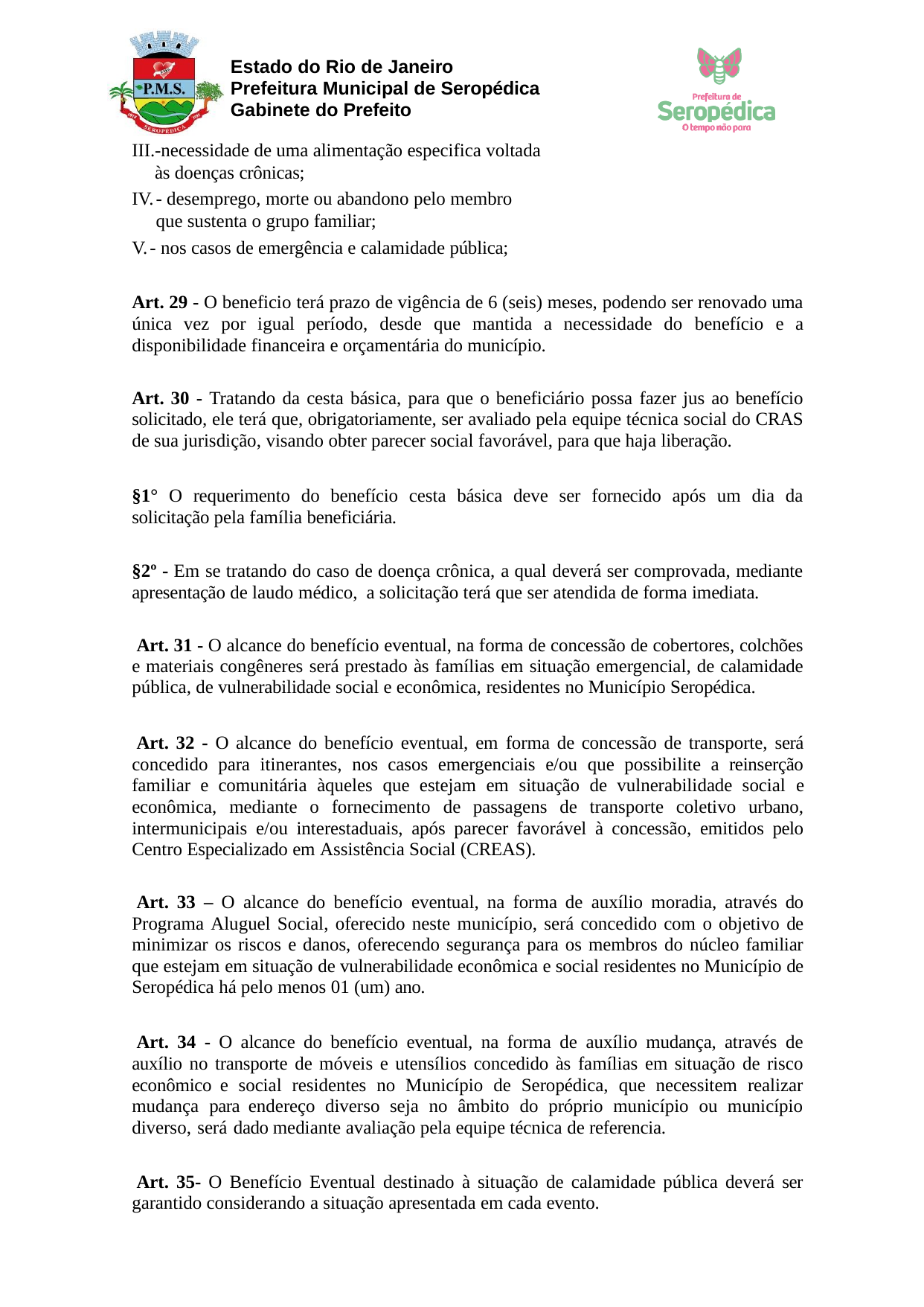

Estado do Rio de Janeiro Prefeitura Municipal de Seropédica Gabinete do Prefeito
-necessidade de uma alimentação especifica voltada às doenças crônicas;
- desemprego, morte ou abandono pelo membro que sustenta o grupo familiar;
- nos casos de emergência e calamidade pública;

Art. 29 - O beneficio terá prazo de vigência de 6 (seis) meses, podendo ser renovado uma única vez por igual período, desde que mantida a necessidade do benefício e a disponibilidade financeira e orçamentária do município.

Art. 30 - Tratando da cesta básica, para que o beneficiário possa fazer jus ao benefício solicitado, ele terá que, obrigatoriamente, ser avaliado pela equipe técnica social do CRAS de sua jurisdição, visando obter parecer social favorável, para que haja liberação.

§1° O requerimento do benefício cesta básica deve ser fornecido após um dia da solicitação pela família beneficiária.

§2º - Em se tratando do caso de doença crônica, a qual deverá ser comprovada, mediante apresentação de laudo médico, a solicitação terá que ser atendida de forma imediata.

Art. 31 - O alcance do benefício eventual, na forma de concessão de cobertores, colchões e materiais congêneres será prestado às famílias em situação emergencial, de calamidade pública, de vulnerabilidade social e econômica, residentes no Município Seropédica.

Art. 32 - O alcance do benefício eventual, em forma de concessão de transporte, será concedido para itinerantes, nos casos emergenciais e/ou que possibilite a reinserção familiar e comunitária àqueles que estejam em situação de vulnerabilidade social e econômica, mediante o fornecimento de passagens de transporte coletivo urbano, intermunicipais e/ou interestaduais, após parecer favorável à concessão, emitidos pelo Centro Especializado em Assistência Social (CREAS).

Art. 33 – O alcance do benefício eventual, na forma de auxílio moradia, através do Programa Aluguel Social, oferecido neste município, será concedido com o objetivo de minimizar os riscos e danos, oferecendo segurança para os membros do núcleo familiar que estejam em situação de vulnerabilidade econômica e social residentes no Município de Seropédica há pelo menos 01 (um) ano.

Art. 34 - O alcance do benefício eventual, na forma de auxílio mudança, através de auxílio no transporte de móveis e utensílios concedido às famílias em situação de risco econômico e social residentes no Município de Seropédica, que necessitem realizar mudança para endereço diverso seja no âmbito do próprio município ou município diverso, será dado mediante avaliação pela equipe técnica de referencia.

Art. 35- O Benefício Eventual destinado à situação de calamidade pública deverá ser garantido considerando a situação apresentada em cada evento.